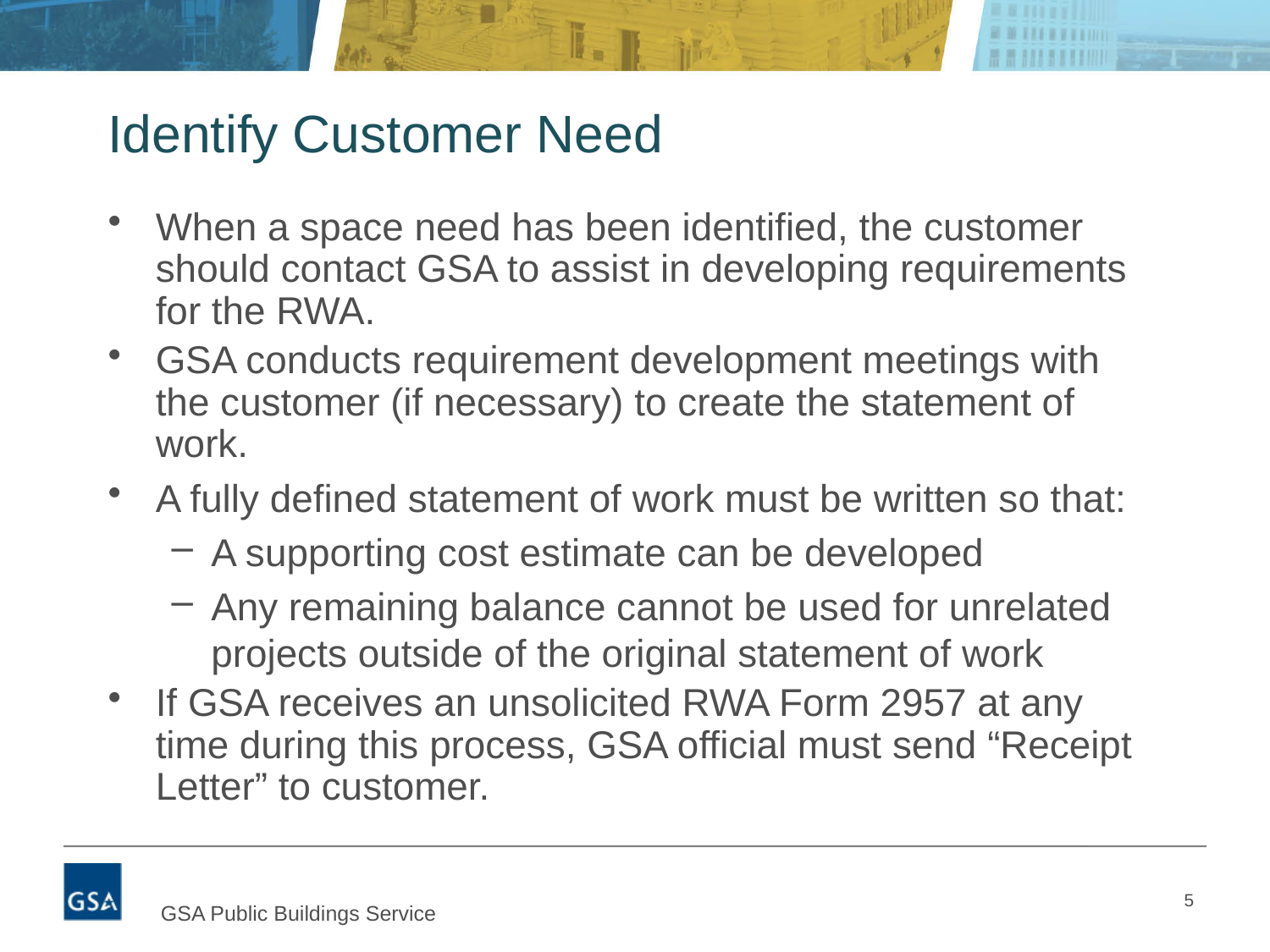

# Identify Customer Need
When a space need has been identified, the customer should contact GSA to assist in developing requirements for the RWA.
GSA conducts requirement development meetings with the customer (if necessary) to create the statement of work.
A fully defined statement of work must be written so that:
A supporting cost estimate can be developed
Any remaining balance cannot be used for unrelated projects outside of the original statement of work
If GSA receives an unsolicited RWA Form 2957 at any time during this process, GSA official must send “Receipt Letter” to customer.
5
GSA Public Buildings Service